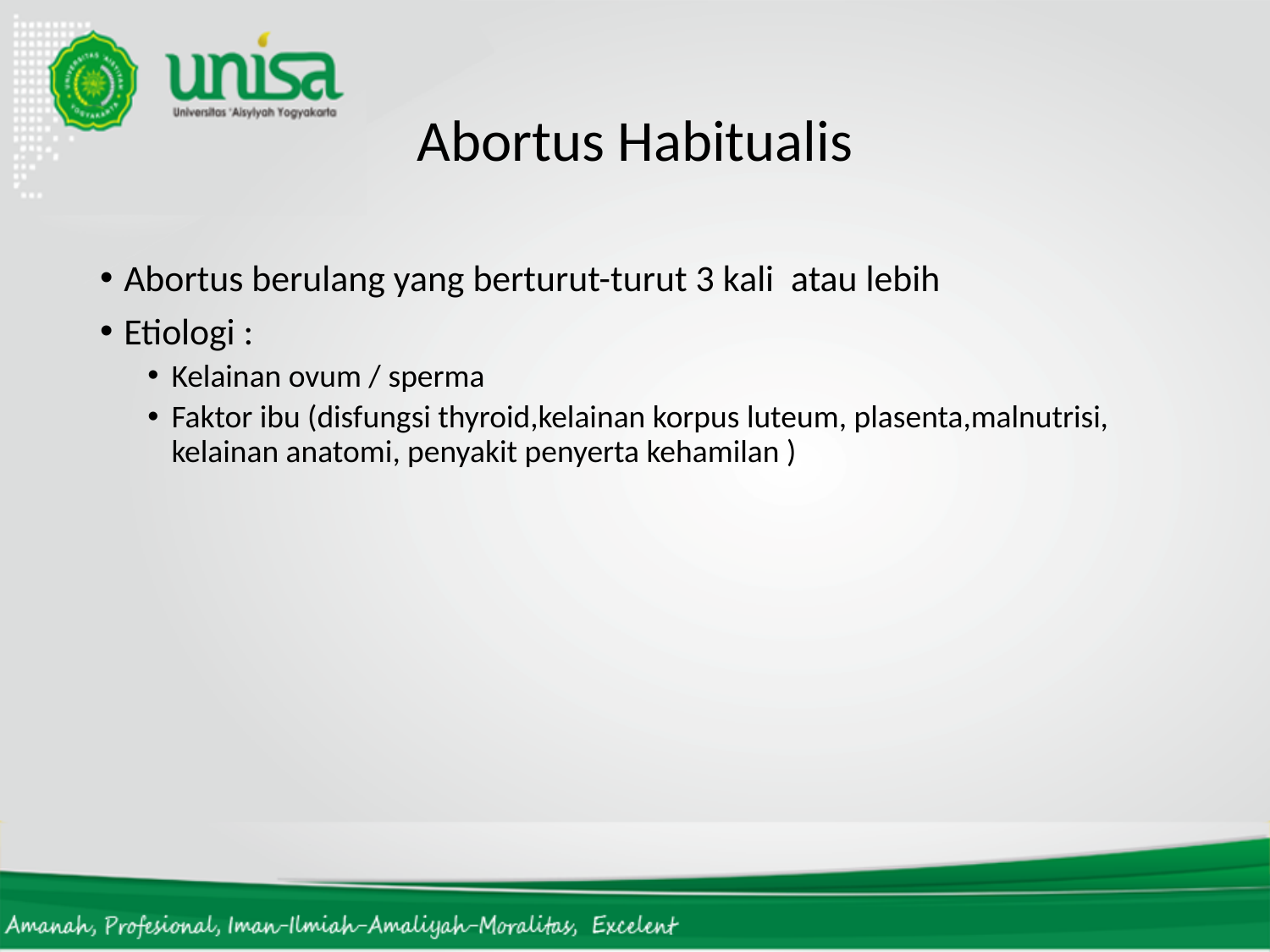

# Abortus Habitualis
Abortus berulang yang berturut-turut 3 kali  atau lebih
Etiologi :
Kelainan ovum / sperma
Faktor ibu (disfungsi thyroid,kelainan korpus luteum, plasenta,malnutrisi, kelainan anatomi, penyakit penyerta kehamilan )